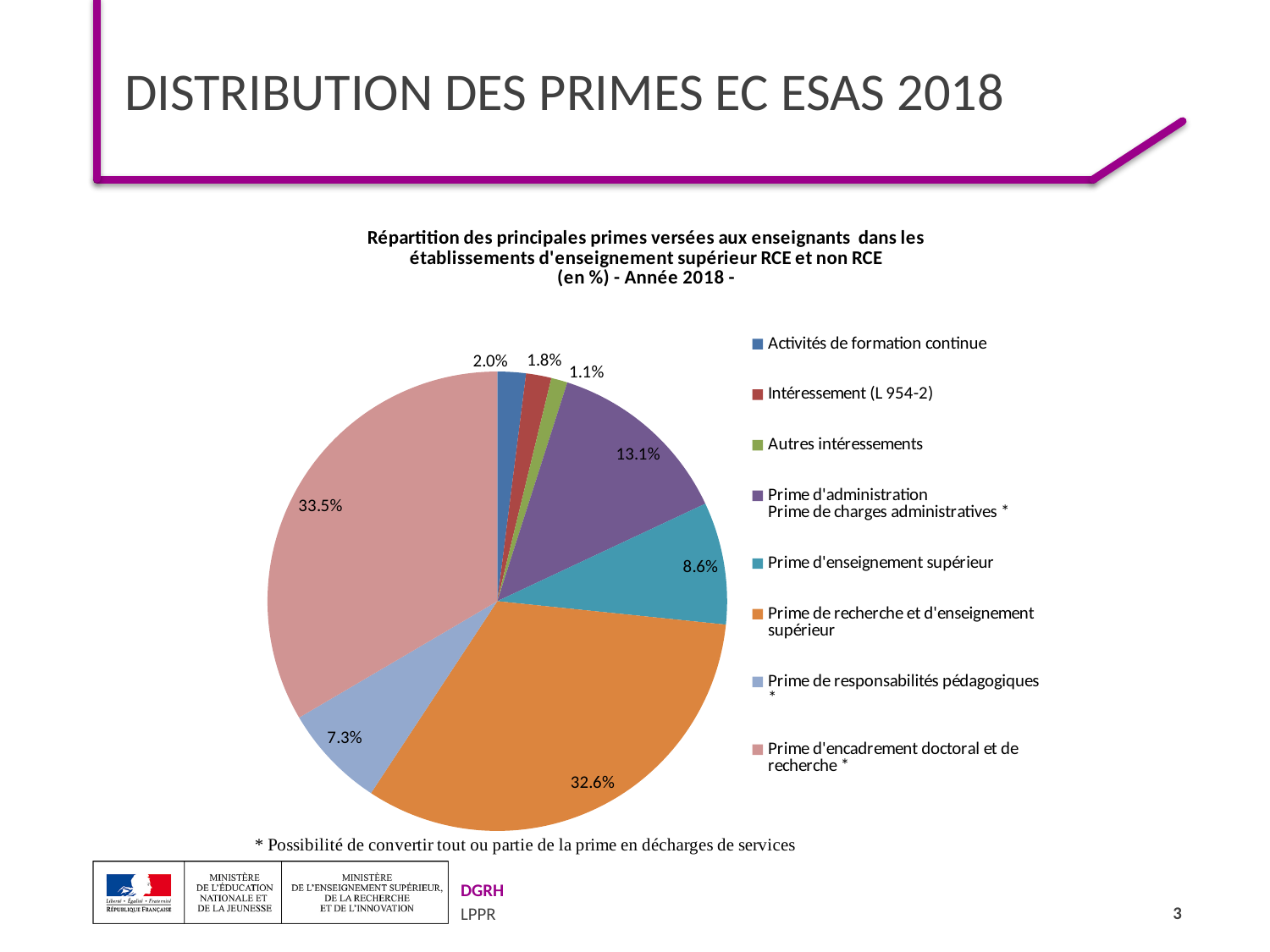

# DISTRIBUTION DES PRIMES EC ESAS 2018

### Chart: Répartition des principales primes versées aux enseignants  dans les établissements d'enseignement supérieur RCE et non RCE
(en %) - Année 2018 -

| Category |  |
|---|---|
| Activités de formation continue | 3592351.74 |
| Intéressement (L 954-2) | 3182543.09 |
| Autres intéressements | 2055993.11 |
| Prime d'administration
Prime de charges administratives * | 23462025.3 |
| Prime d'enseignement supérieur | 15424657.809999999 |
| Prime de recherche et d'enseignement supérieur | 58483520.050000004 |
| Prime de responsabilités pédagogiques * | 13051098.3 |
| Prime d'encadrement doctoral et de recherche * | 59956687.94 |
3